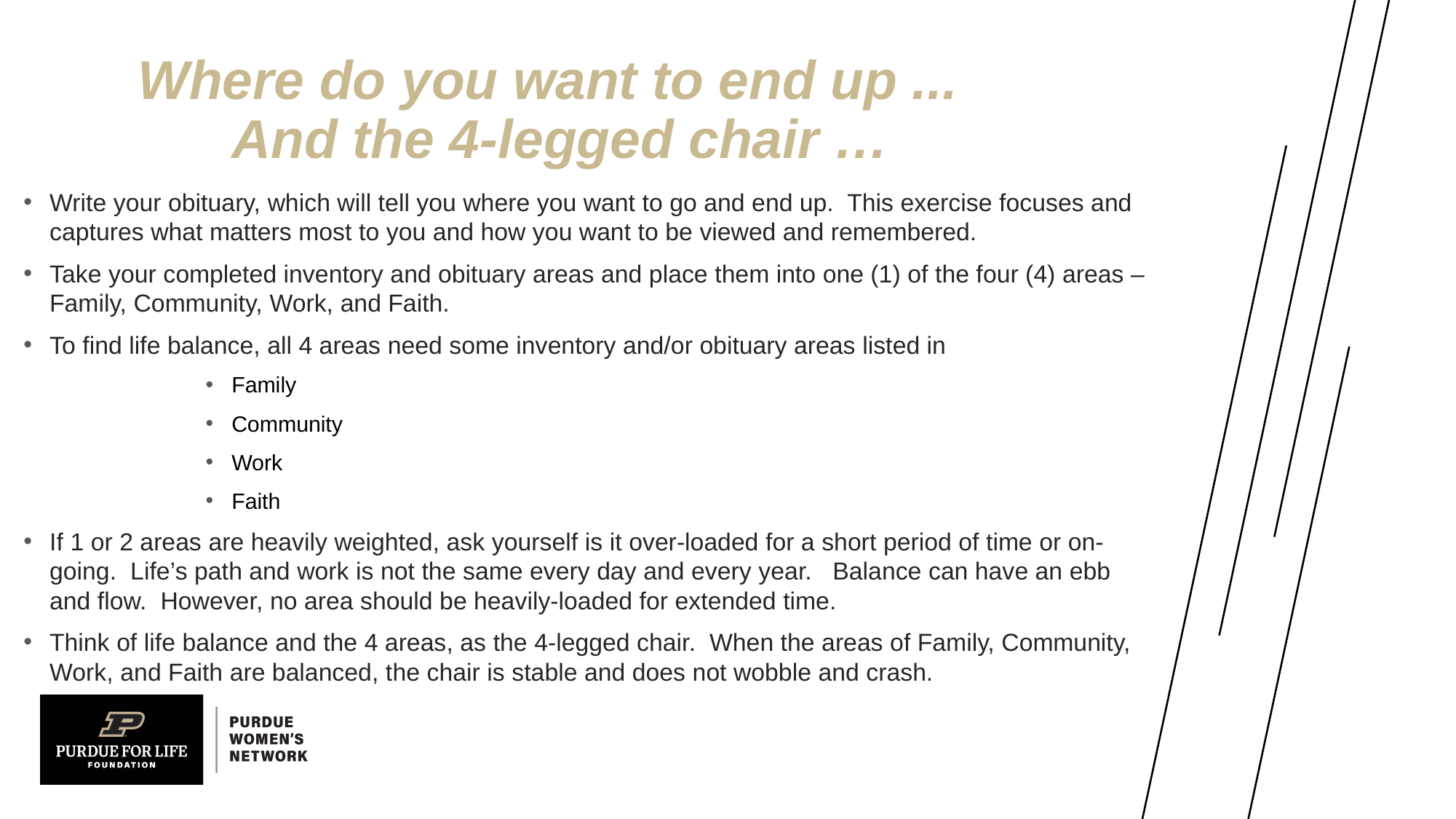

# Where do you want to end up ... And the 4-legged chair …
Write your obituary, which will tell you where you want to go and end up.  This exercise focuses and captures what matters most to you and how you want to be viewed and remembered.
Take your completed inventory and obituary areas and place them into one (1) of the four (4) areas – Family, Community, Work, and Faith.
To find life balance, all 4 areas need some inventory and/or obituary areas listed in
Family
Community
Work
Faith
If 1 or 2 areas are heavily weighted, ask yourself is it over-loaded for a short period of time or on-going.  Life’s path and work is not the same every day and every year.   Balance can have an ebb and flow.  However, no area should be heavily-loaded for extended time.
Think of life balance and the 4 areas, as the 4-legged chair.  When the areas of Family, Community, Work, and Faith are balanced, the chair is stable and does not wobble and crash.